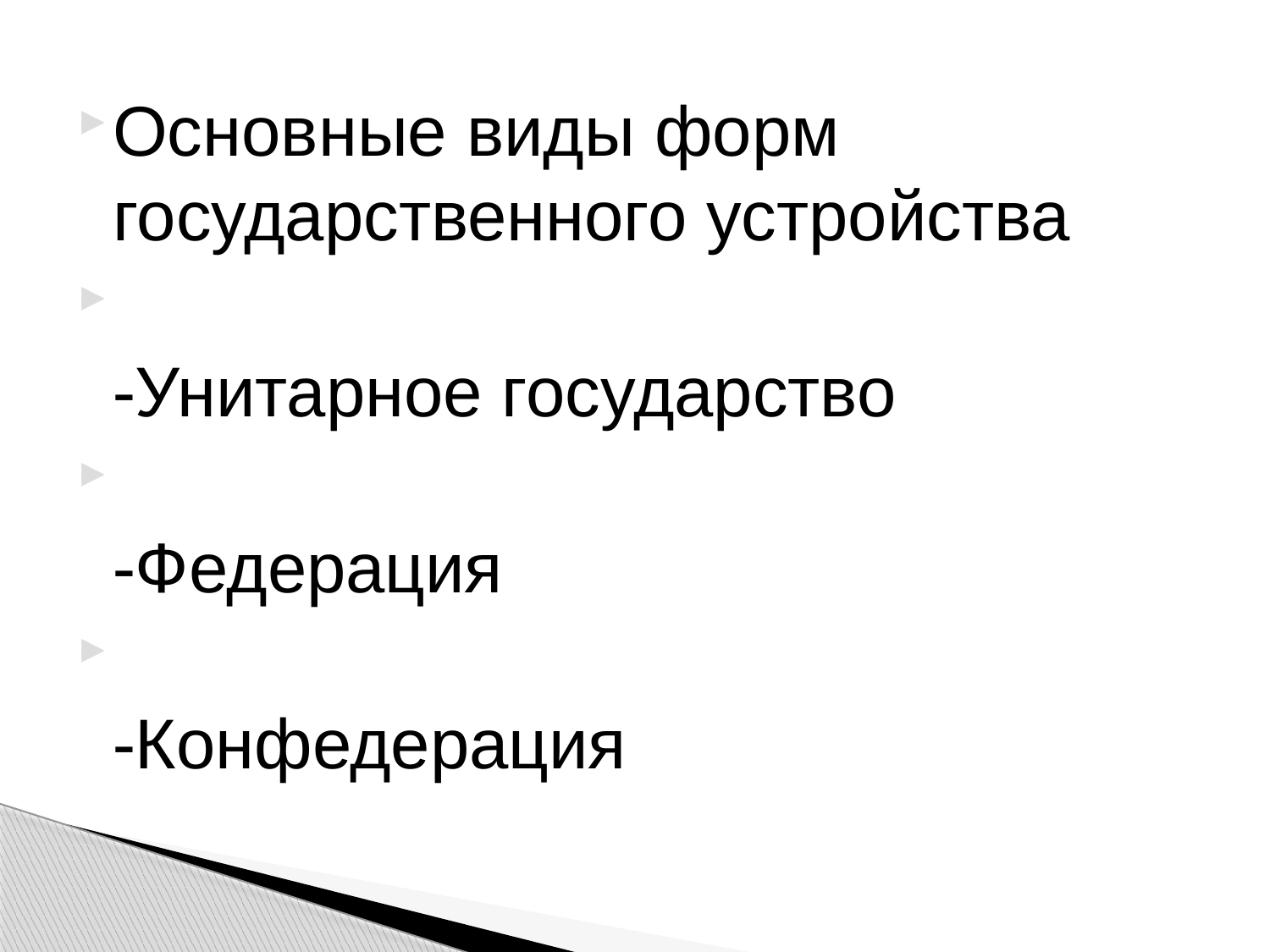

Основные виды форм государственного устройства
⁃Унитарное государство
⁃Федерация
⁃Конфедерация